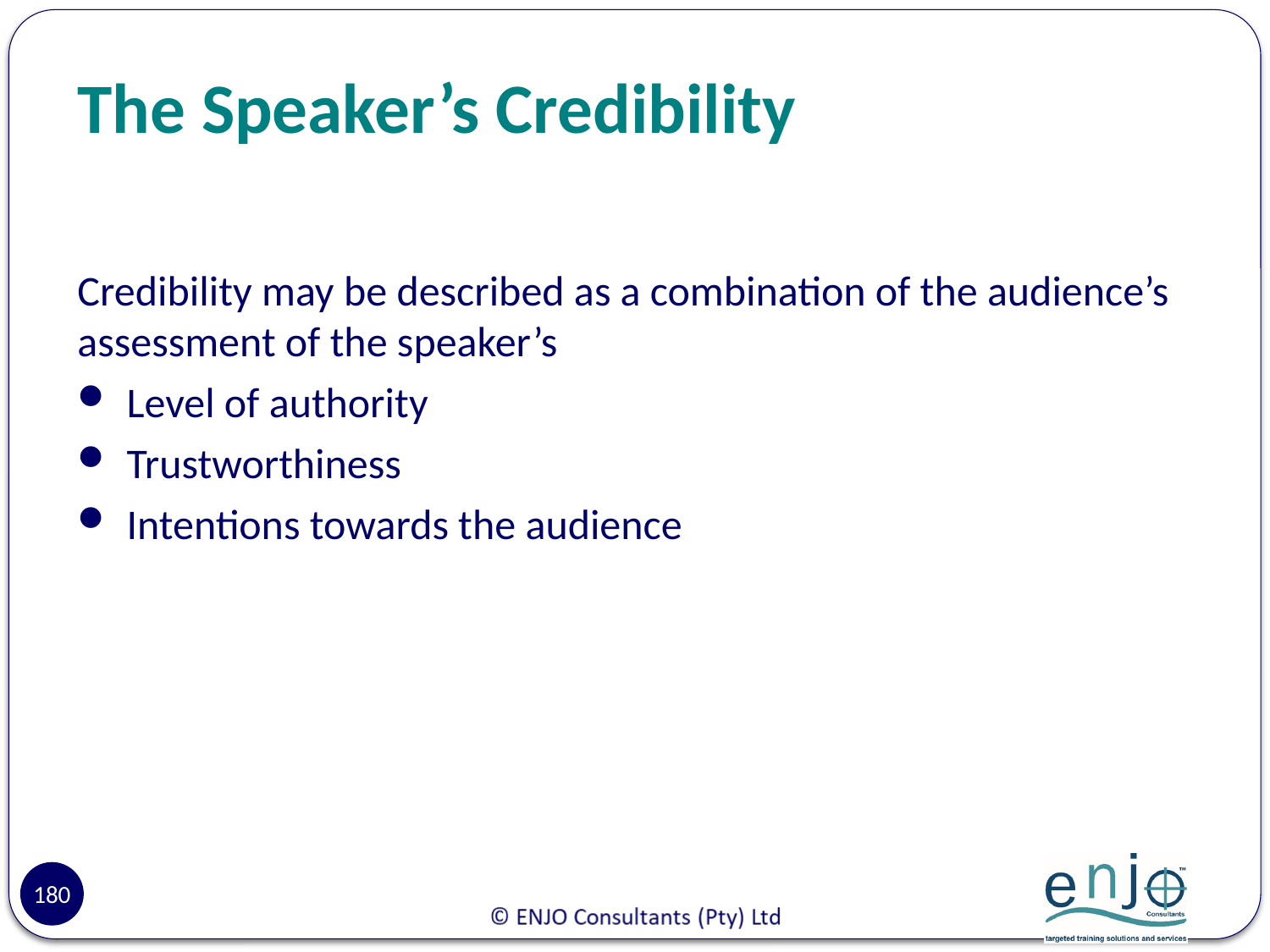

# The Speaker’s Credibility

Credibility may be described as a combination of the audience’s assessment of the speaker’s
Level of authority
Trustworthiness
Intentions towards the audience

180